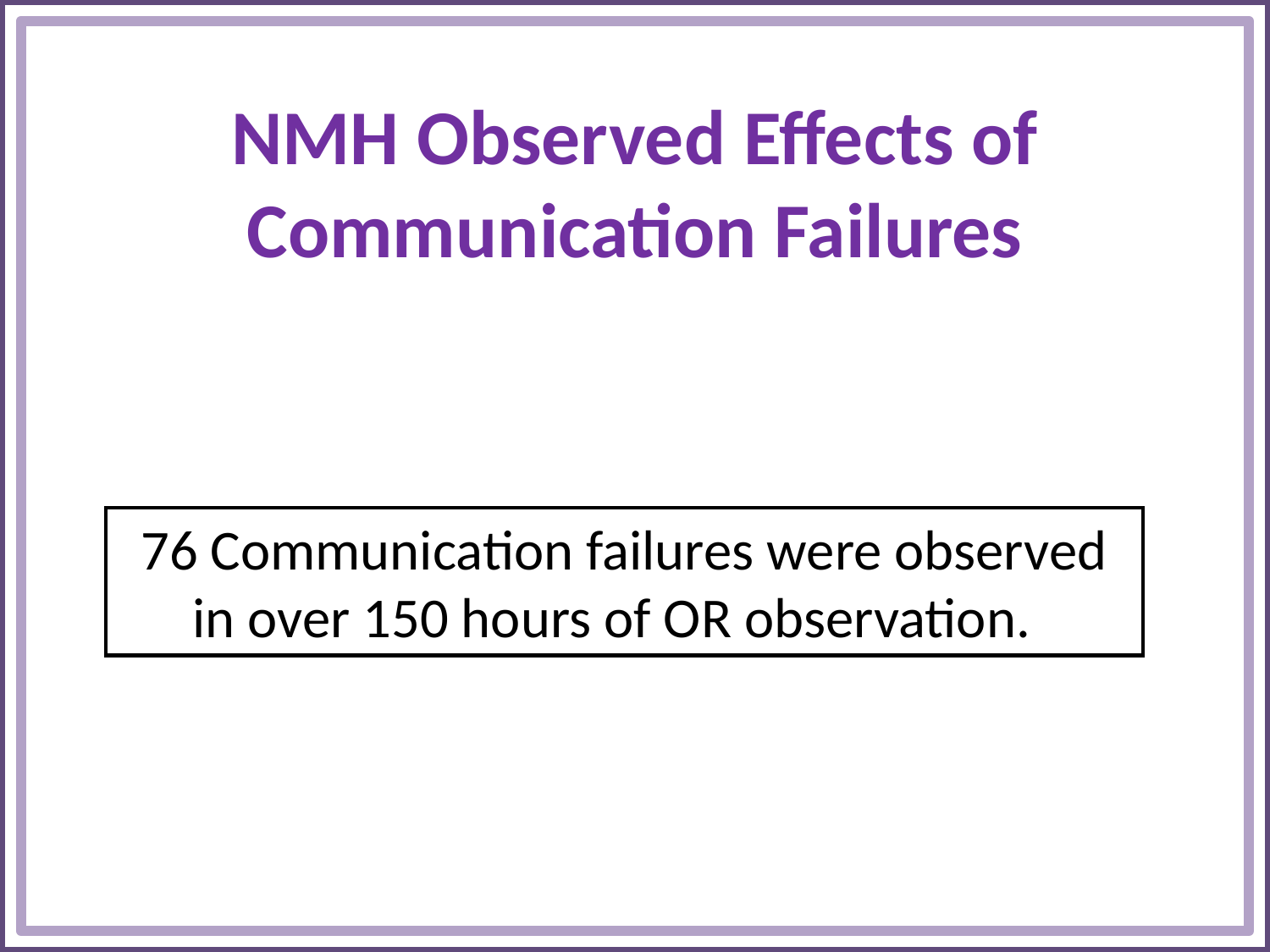

# NMH Observed Effects of Communication Failures
76 Communication failures were observed in over 150 hours of OR observation.